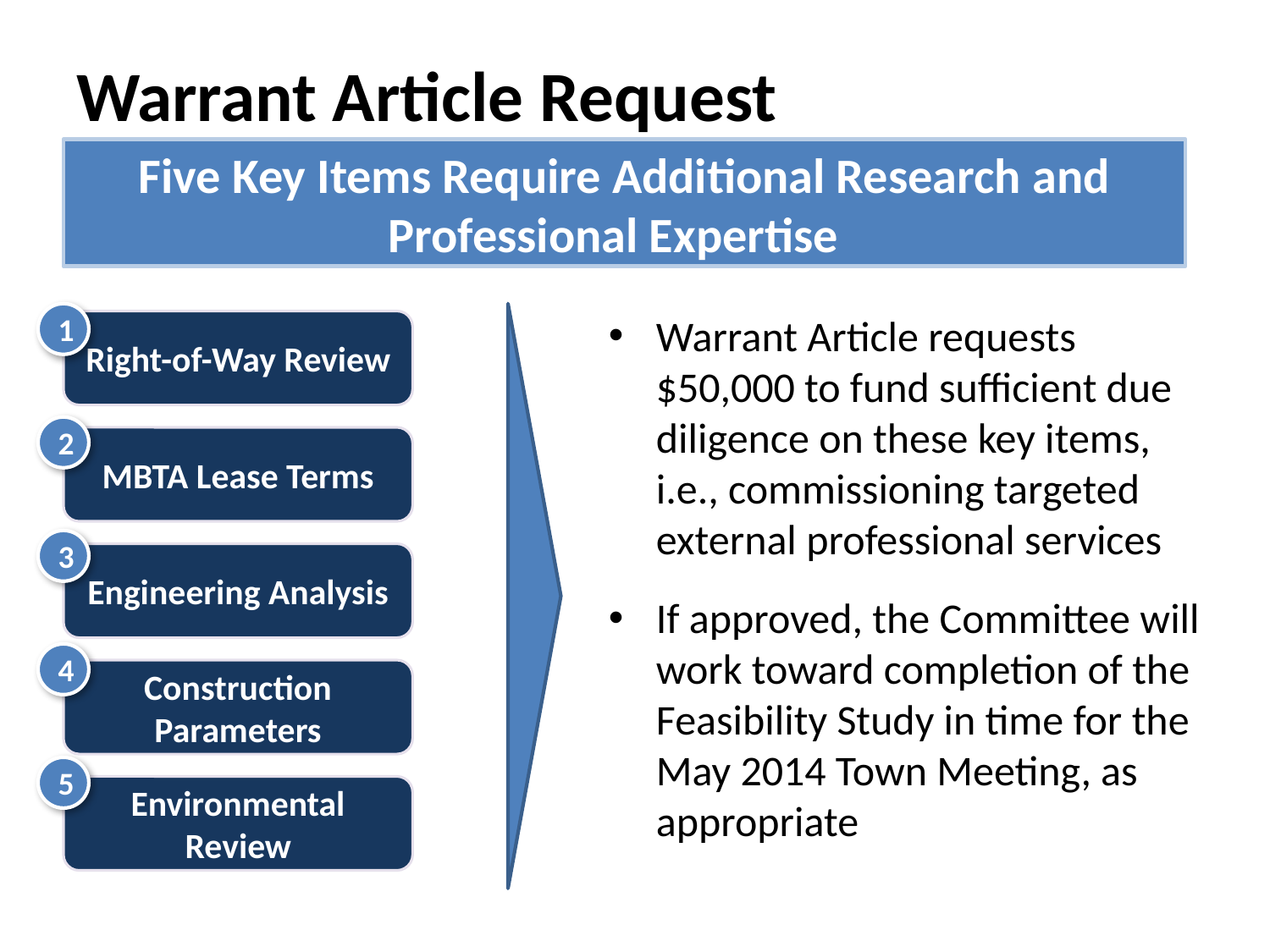

# Warrant Article Request
Five Key Items Require Additional Research and Professional Expertise
1
Right-of-Way Review
Warrant Article requests $50,000 to fund sufficient due diligence on these key items, i.e., commissioning targeted external professional services
If approved, the Committee will work toward completion of the Feasibility Study in time for the May 2014 Town Meeting, as appropriate

2
MBTA Lease Terms
3
Engineering Analysis

4
Construction Parameters
5
Environmental Review